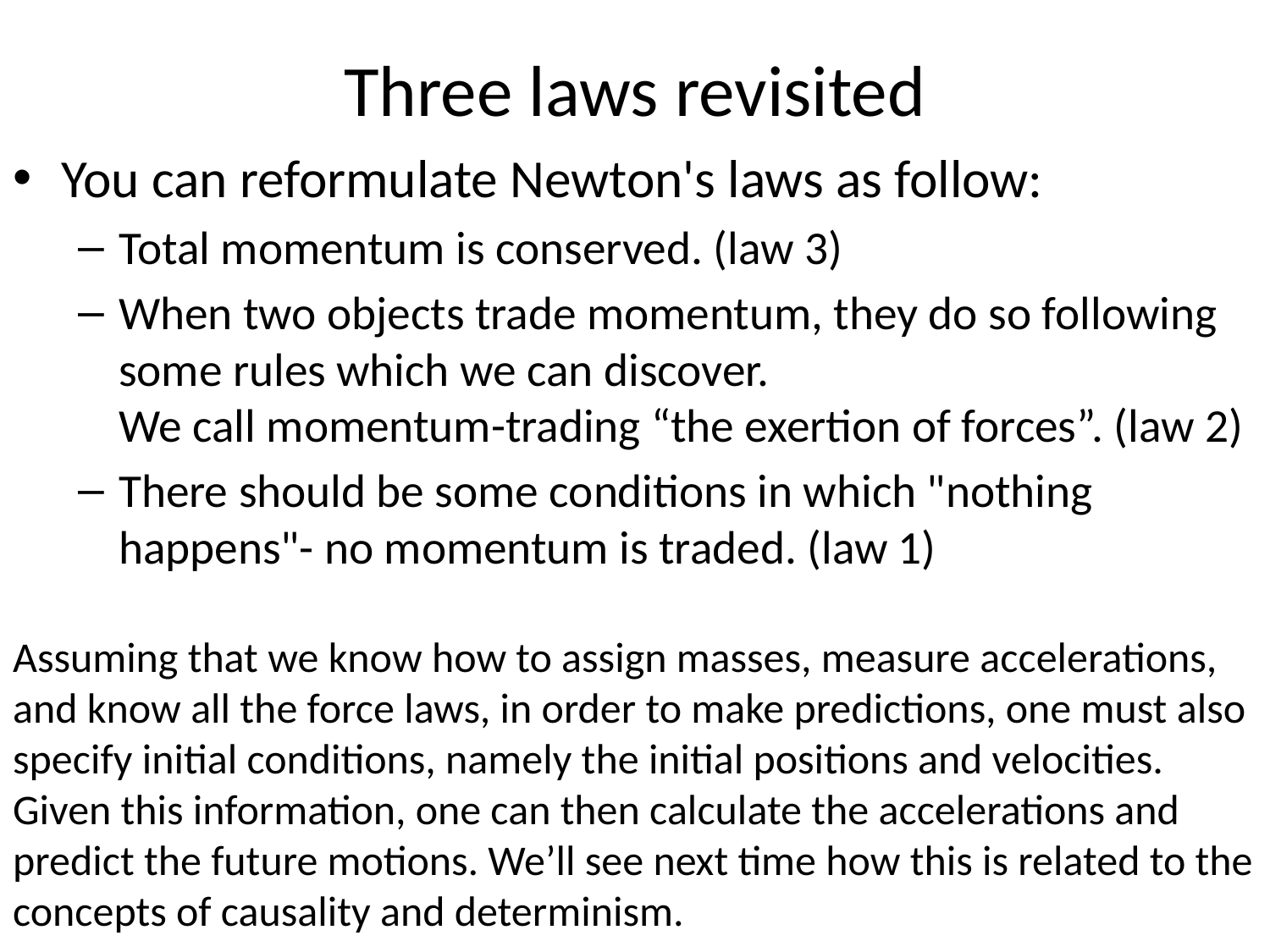

# Three laws revisited
You can reformulate Newton's laws as follow:
Total momentum is conserved. (law 3)
When two objects trade momentum, they do so following some rules which we can discover.
We call momentum-trading “the exertion of forces”. (law 2)
There should be some conditions in which "nothing happens"- no momentum is traded. (law 1)

Assuming that we know how to assign masses, measure accelerations, and know all the force laws, in order to make predictions, one must also specify initial conditions, namely the initial positions and velocities.  Given this information, one can then calculate the accelerations and predict the future motions. We’ll see next time how this is related to the concepts of causality and determinism.